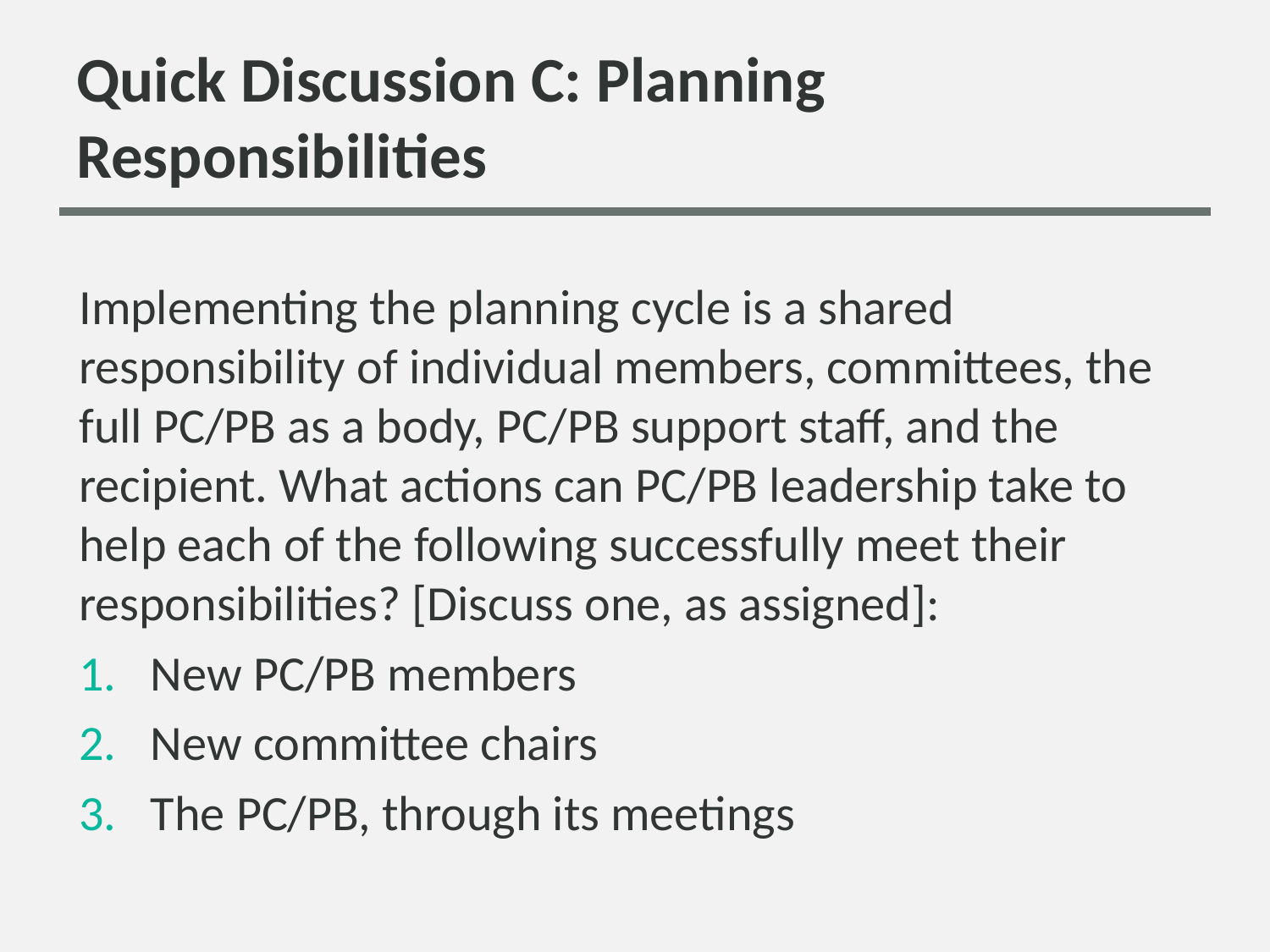

# Quick Discussion C: Planning Responsibilities
Implementing the planning cycle is a shared responsibility of individual members, committees, the full PC/PB as a body, PC/PB support staff, and the recipient. What actions can PC/PB leadership take to help each of the following successfully meet their responsibilities? [Discuss one, as assigned]:
New PC/PB members
New committee chairs
The PC/PB, through its meetings